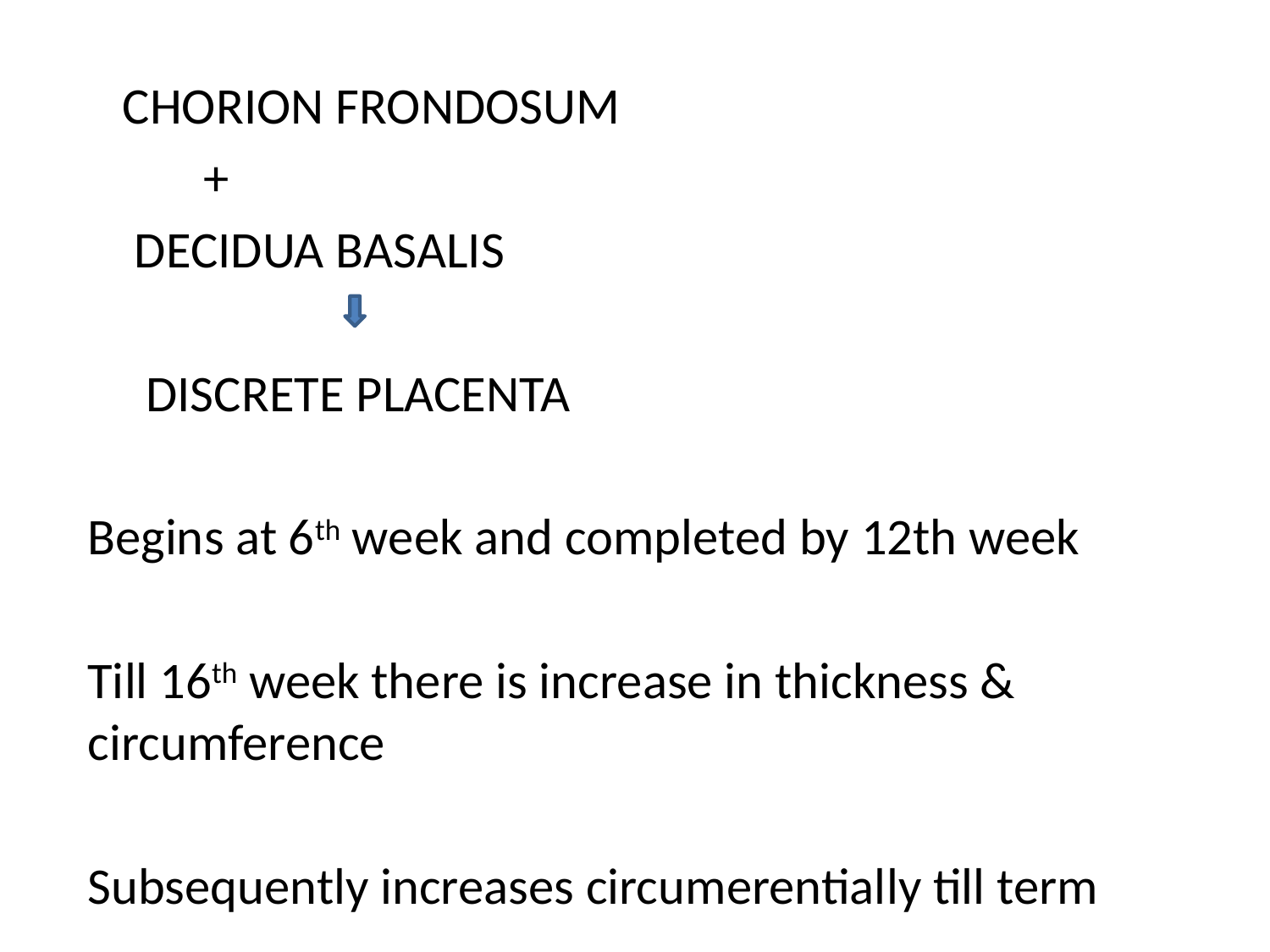

#
   CHORION FRONDOSUM
		+
    DECIDUA BASALIS

     DISCRETE PLACENTA

Begins at 6th week and completed by 12th week

Till 16th week there is increase in thickness & 	circumference

Subsequently increases circumerentially till term